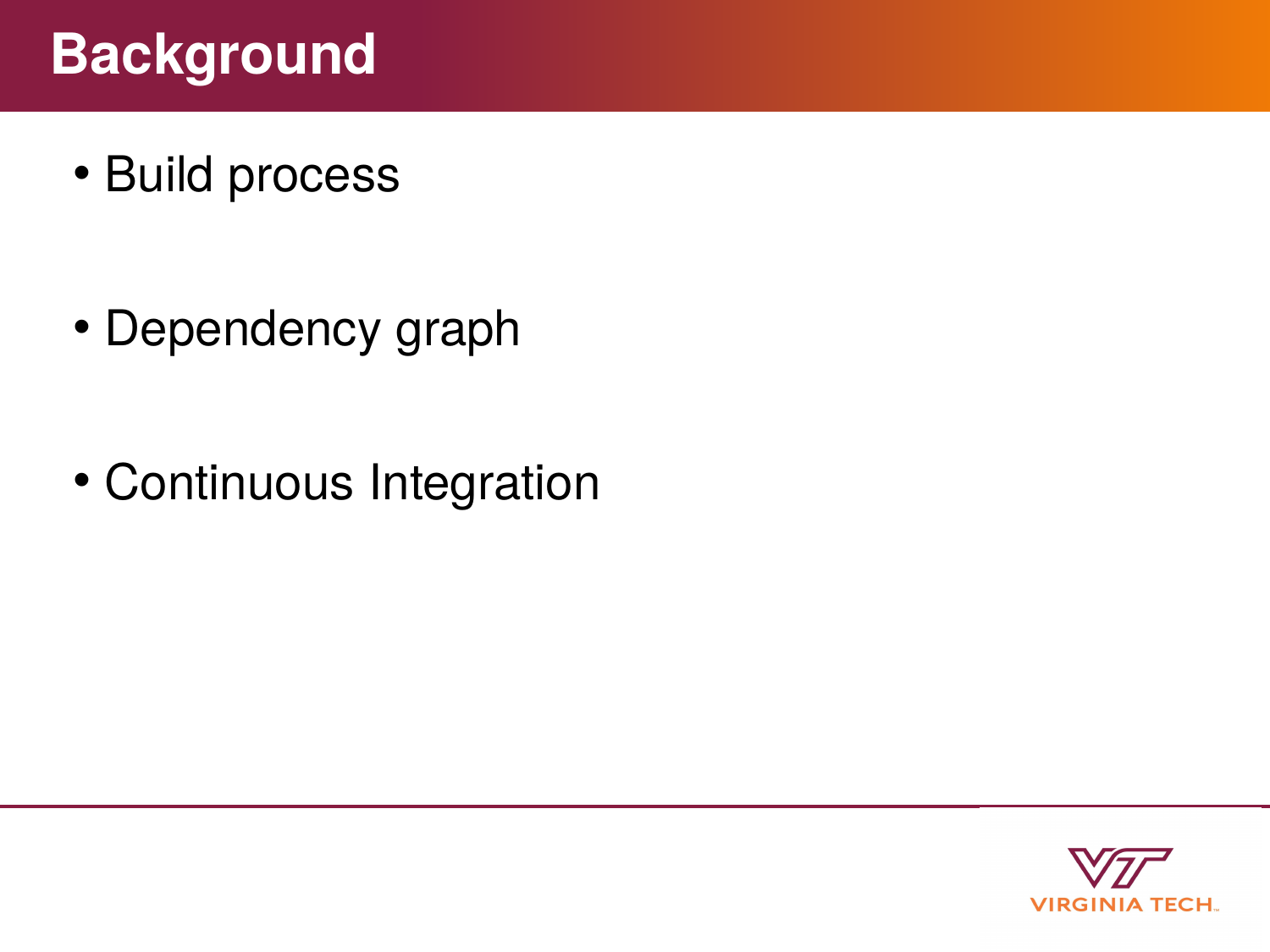

# Background
Build process

Dependency graph

Continuous Integration